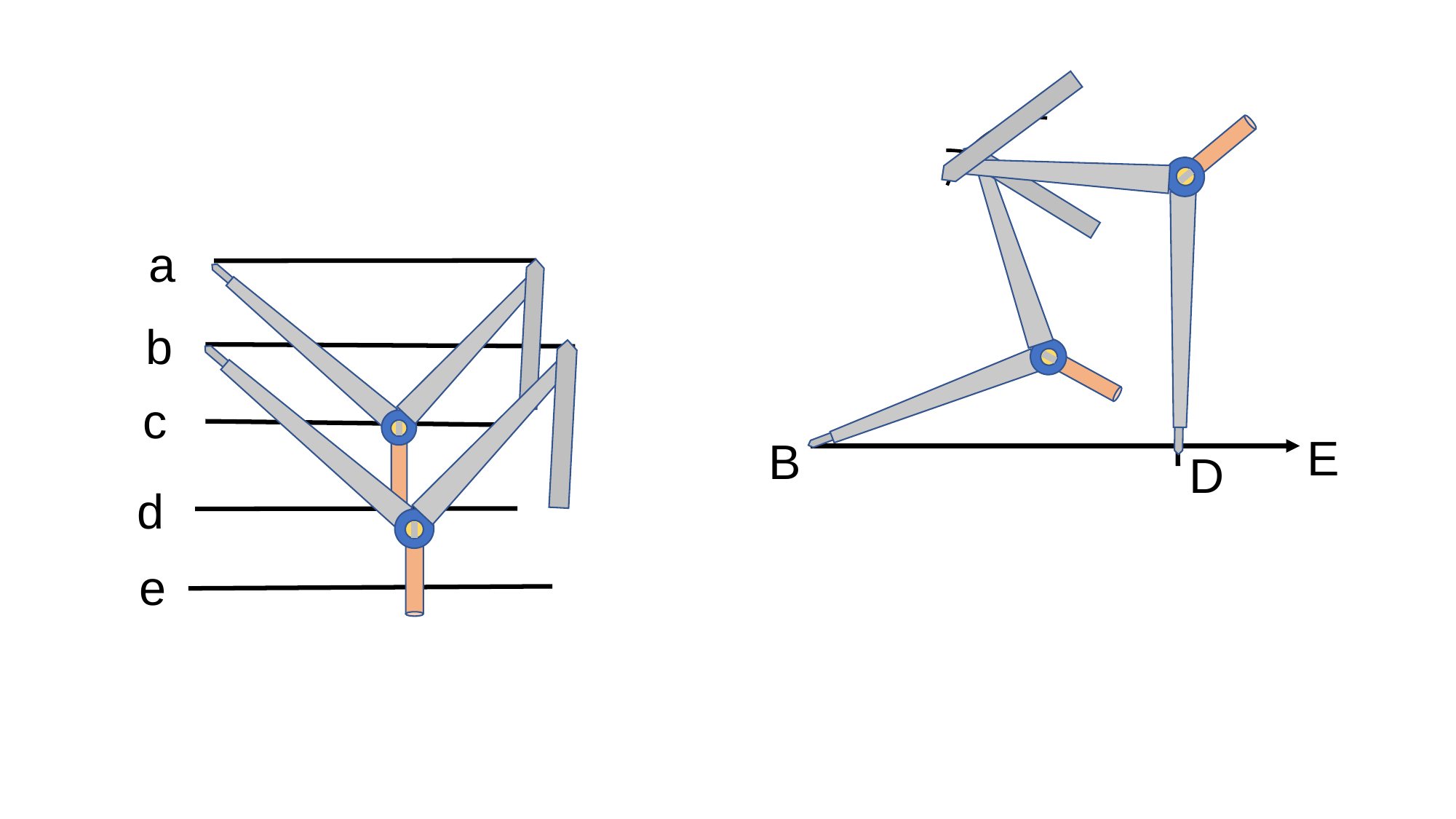

a

b

c

E
B
D
d
e